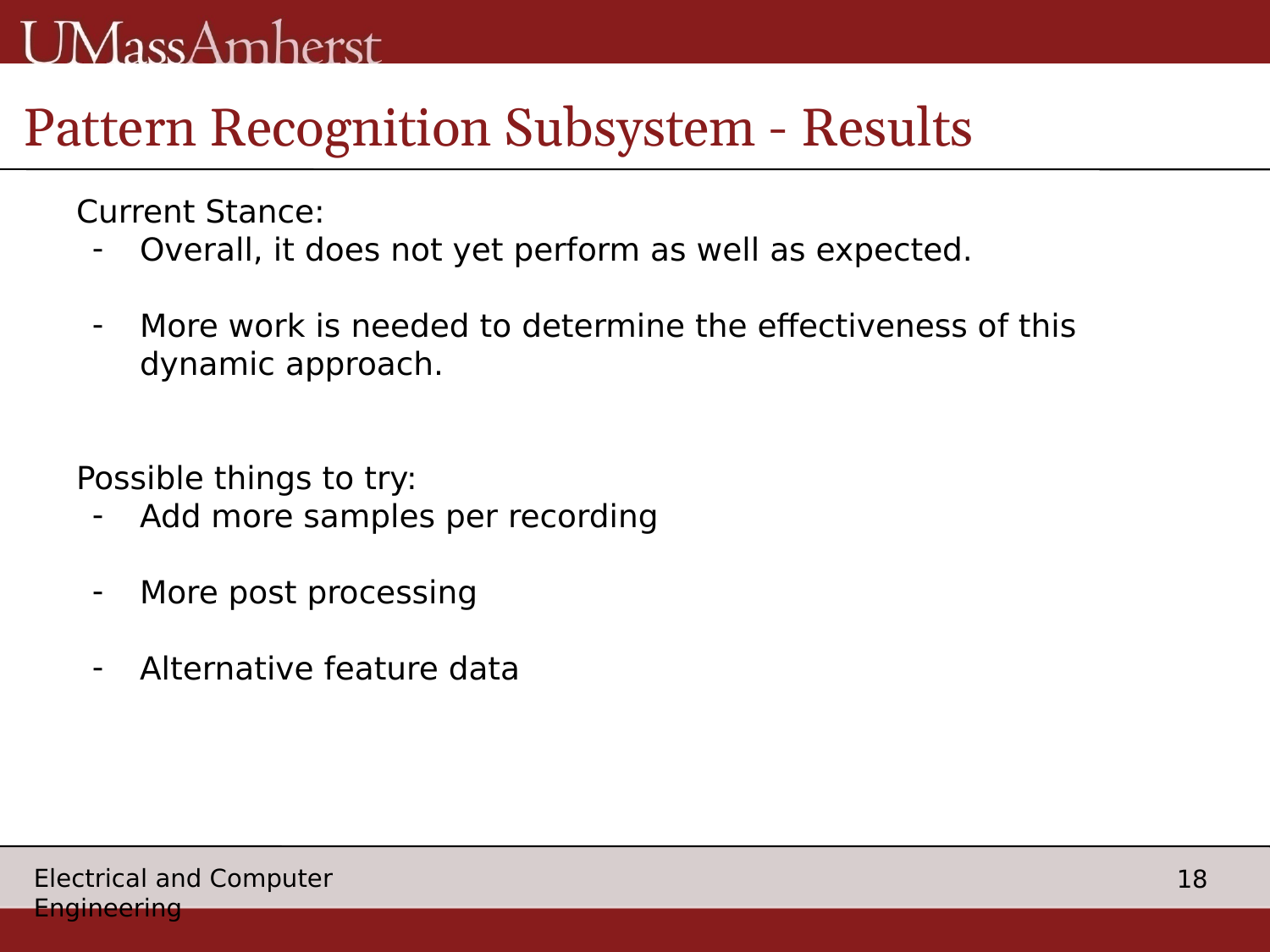

# Pattern Recognition Subsystem - Results
Current Stance:
Overall, it does not yet perform as well as expected.

More work is needed to determine the effectiveness of this dynamic approach.

Possible things to try:
Add more samples per recording

More post processing

Alternative feature data